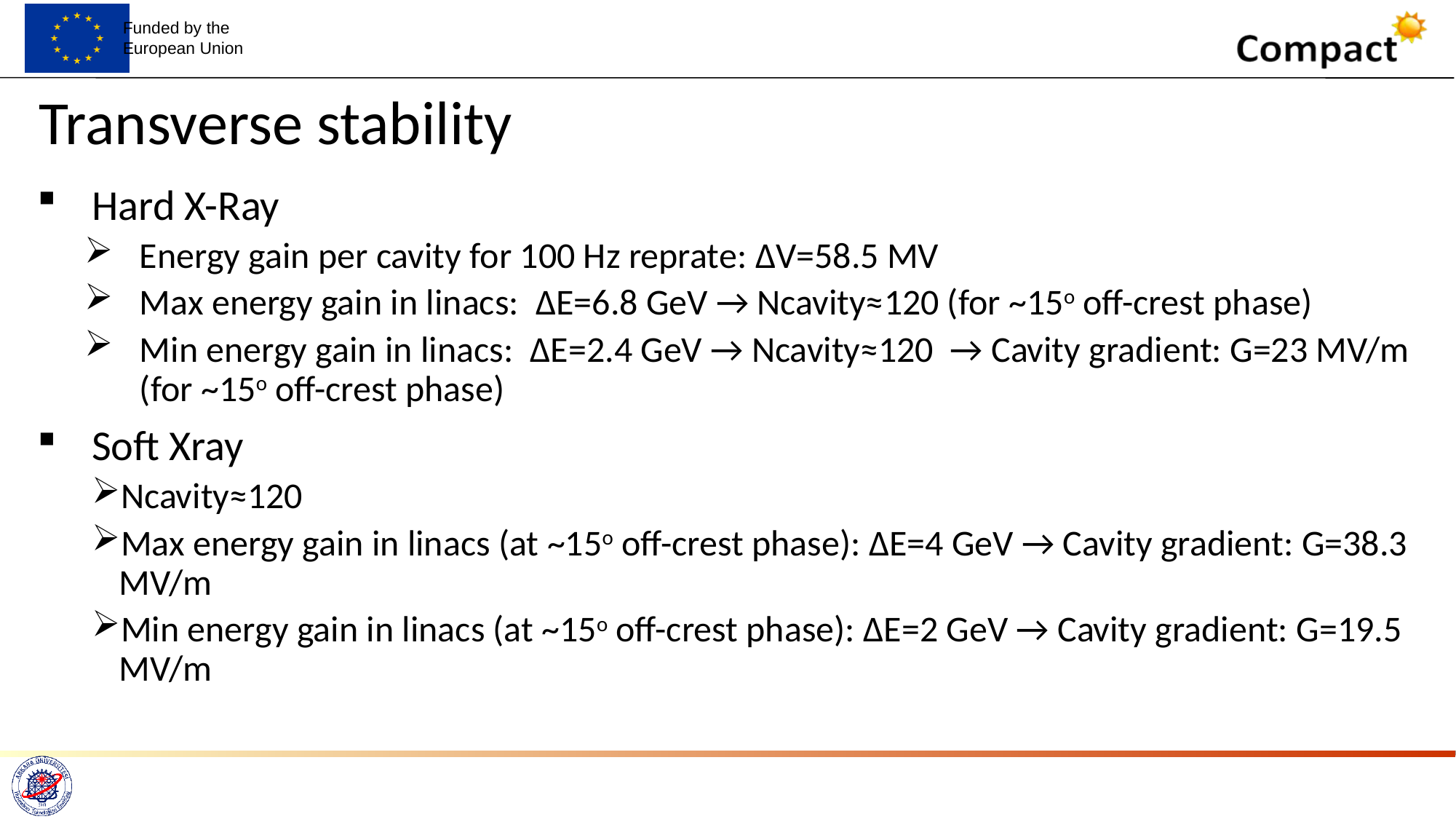

# Transverse stability
Hard X-Ray
Energy gain per cavity for 100 Hz reprate: ΔV=58.5 MV
Max energy gain in linacs:  ΔE=6.8 GeV → Ncavity≈120 (for ~15o off-crest phase)
Min energy gain in linacs:  ΔE=2.4 GeV → Ncavity≈120  → Cavity gradient: G=23 MV/m (for ~15o off-crest phase)
Soft Xray
Ncavity≈120
Max energy gain in linacs (at ~15o off-crest phase): ΔE=4 GeV → Cavity gradient: G=38.3 MV/m
Min energy gain in linacs (at ~15o off-crest phase): ΔE=2 GeV → Cavity gradient: G=19.5 MV/m